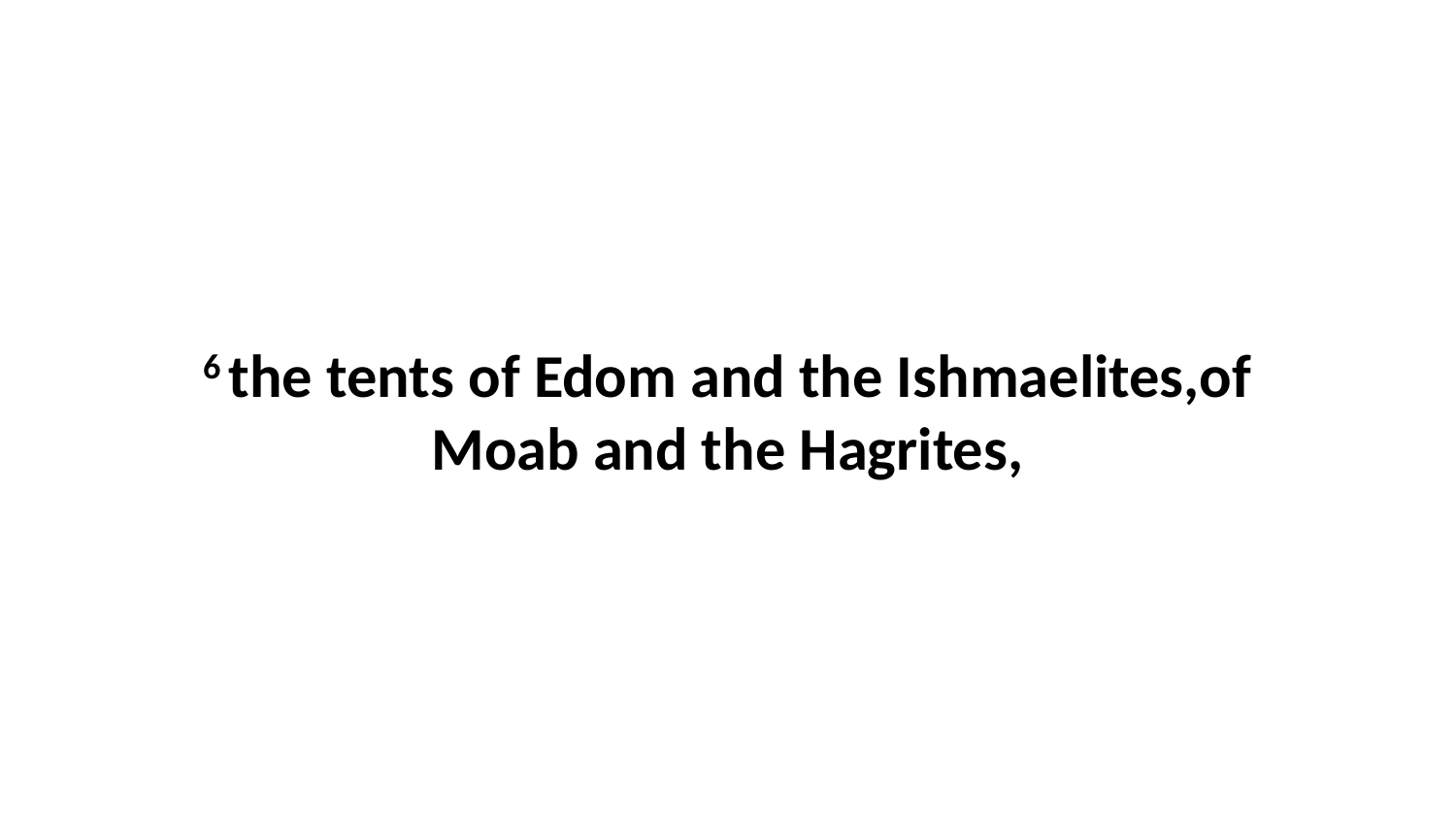

6 the tents of Edom and the Ishmaelites,of Moab and the Hagrites,